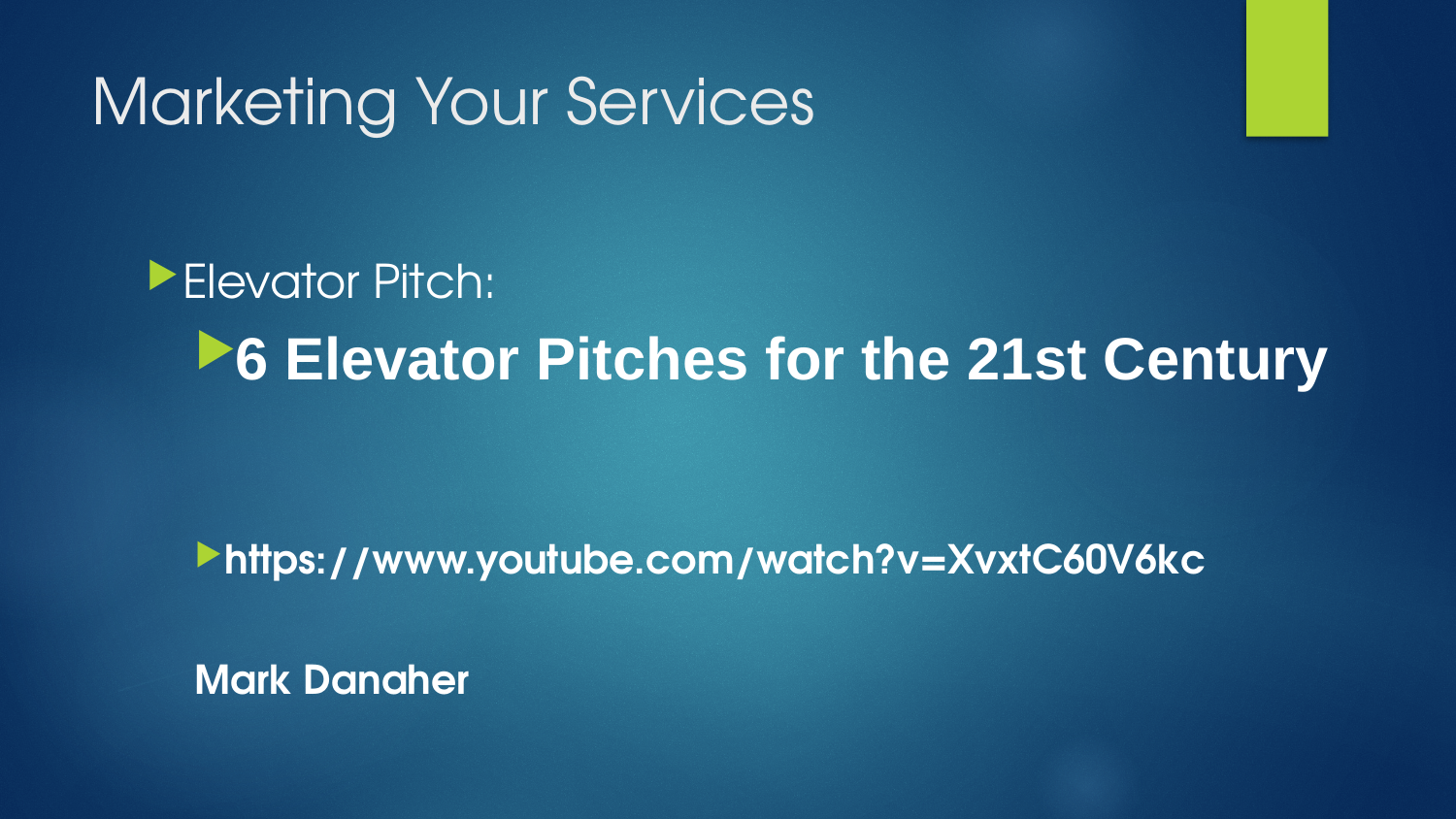

# Marketing Your Services
Elevator Pitch:
6 Elevator Pitches for the 21st Century

https://www.youtube.com/watch?v=XvxtC60V6kc

															Mark Danaher